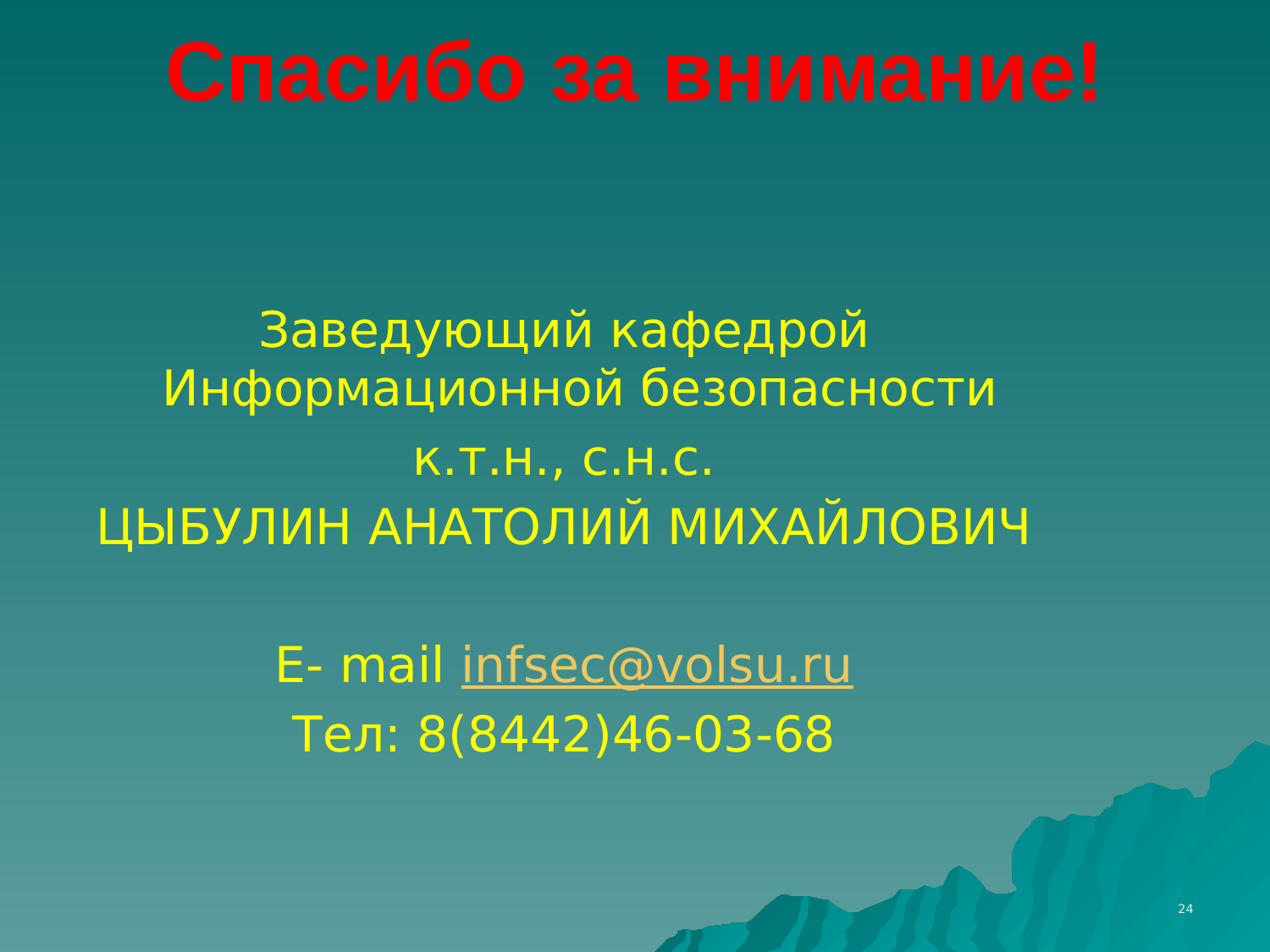

# Спасибо за внимание!

Заведующий кафедрой Информационной безопасности
к.т.н., с.н.с.
ЦЫБУЛИН АНАТОЛИЙ МИХАЙЛОВИЧ

E- mail infsec@volsu.ru
Тел: 8(8442)46-03-68
24